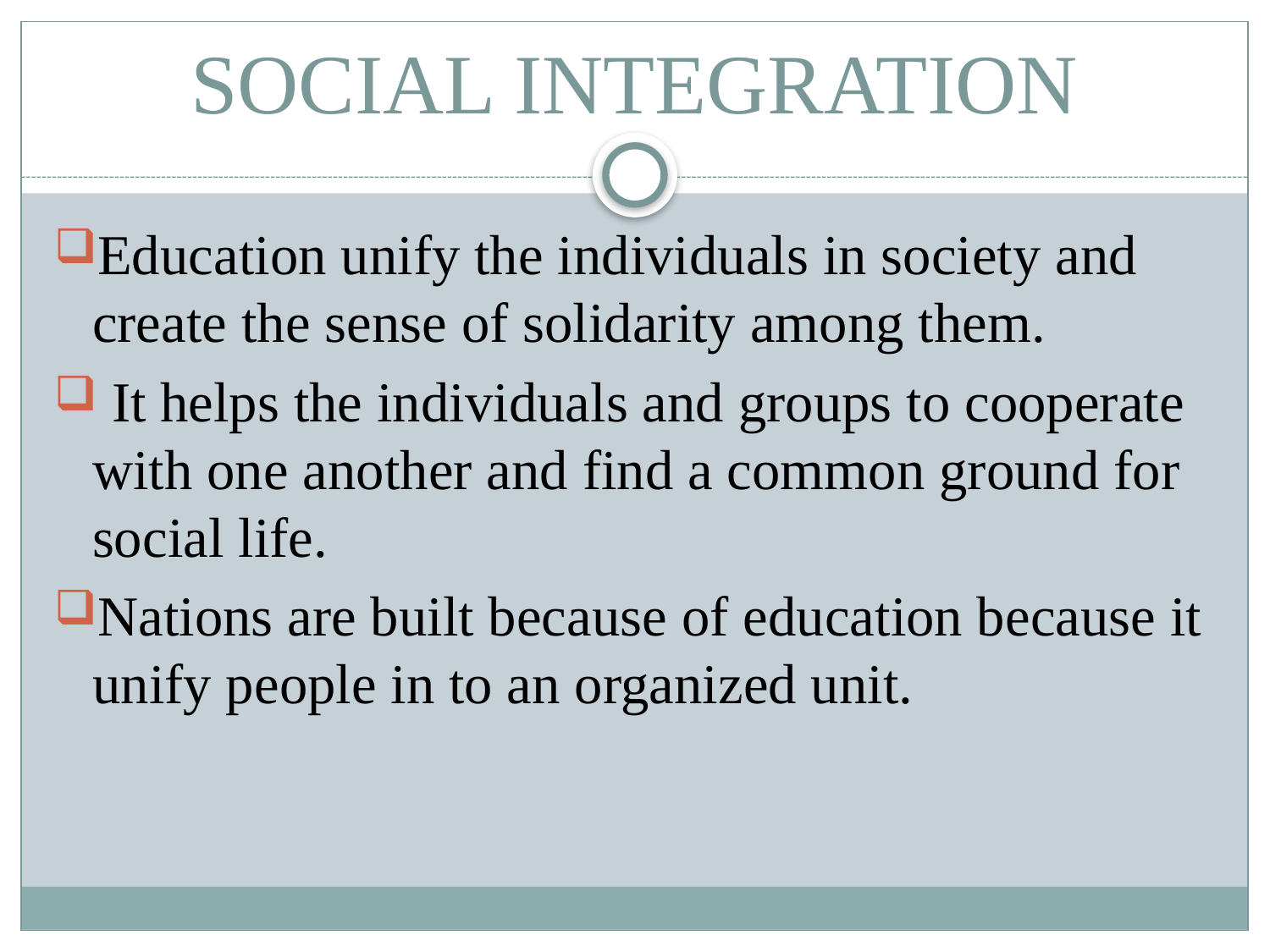

# SOCIAL INTEGRATION
Education unify the individuals in society and create the sense of solidarity among them.
 It helps the individuals and groups to cooperate with one another and find a common ground for social life.
Nations are built because of education because it unify people in to an organized unit.